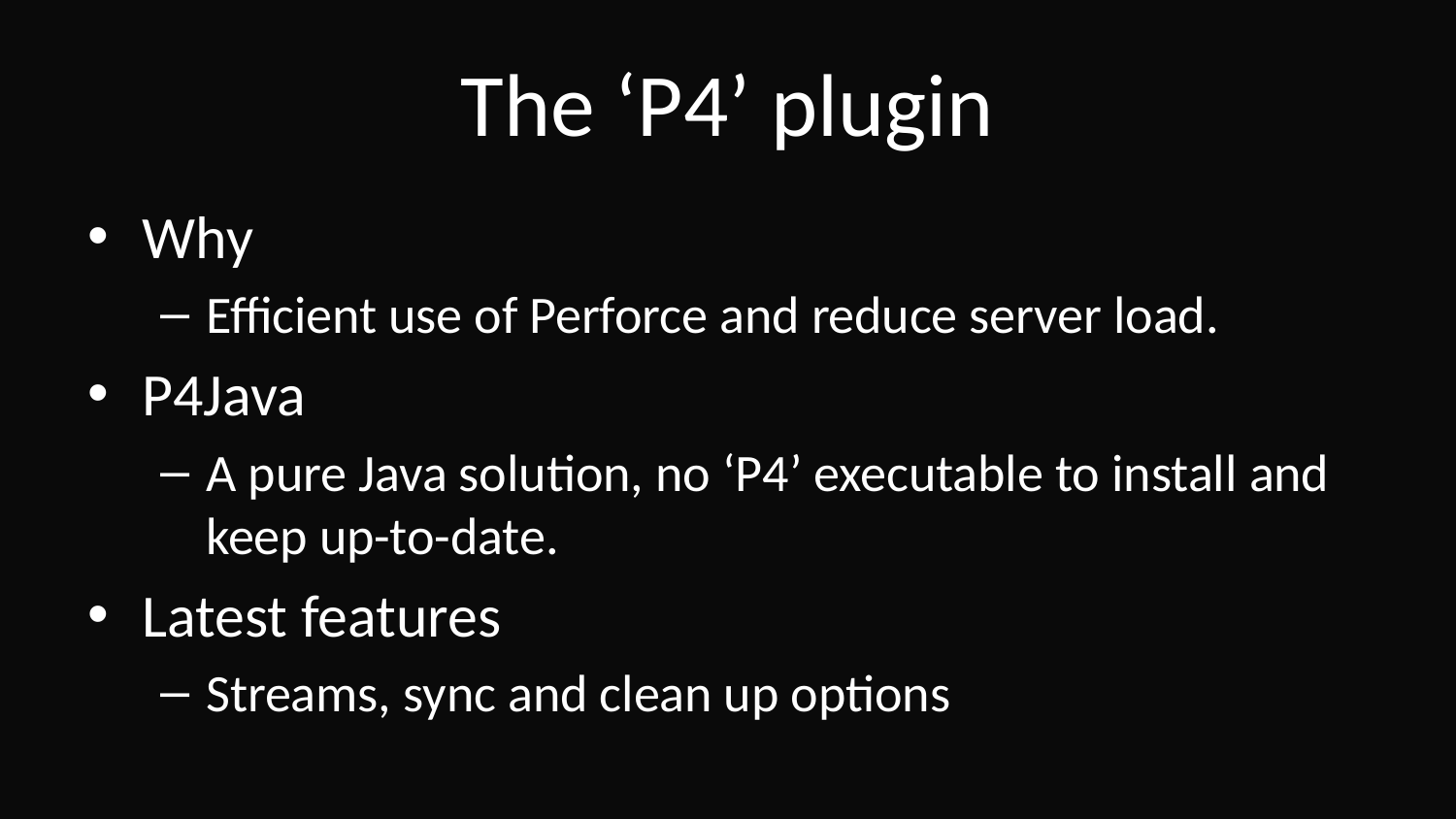

# The ‘P4’ plugin
Why
Efficient use of Perforce and reduce server load.
P4Java
A pure Java solution, no ‘P4’ executable to install and keep up-to-date.
Latest features
Streams, sync and clean up options